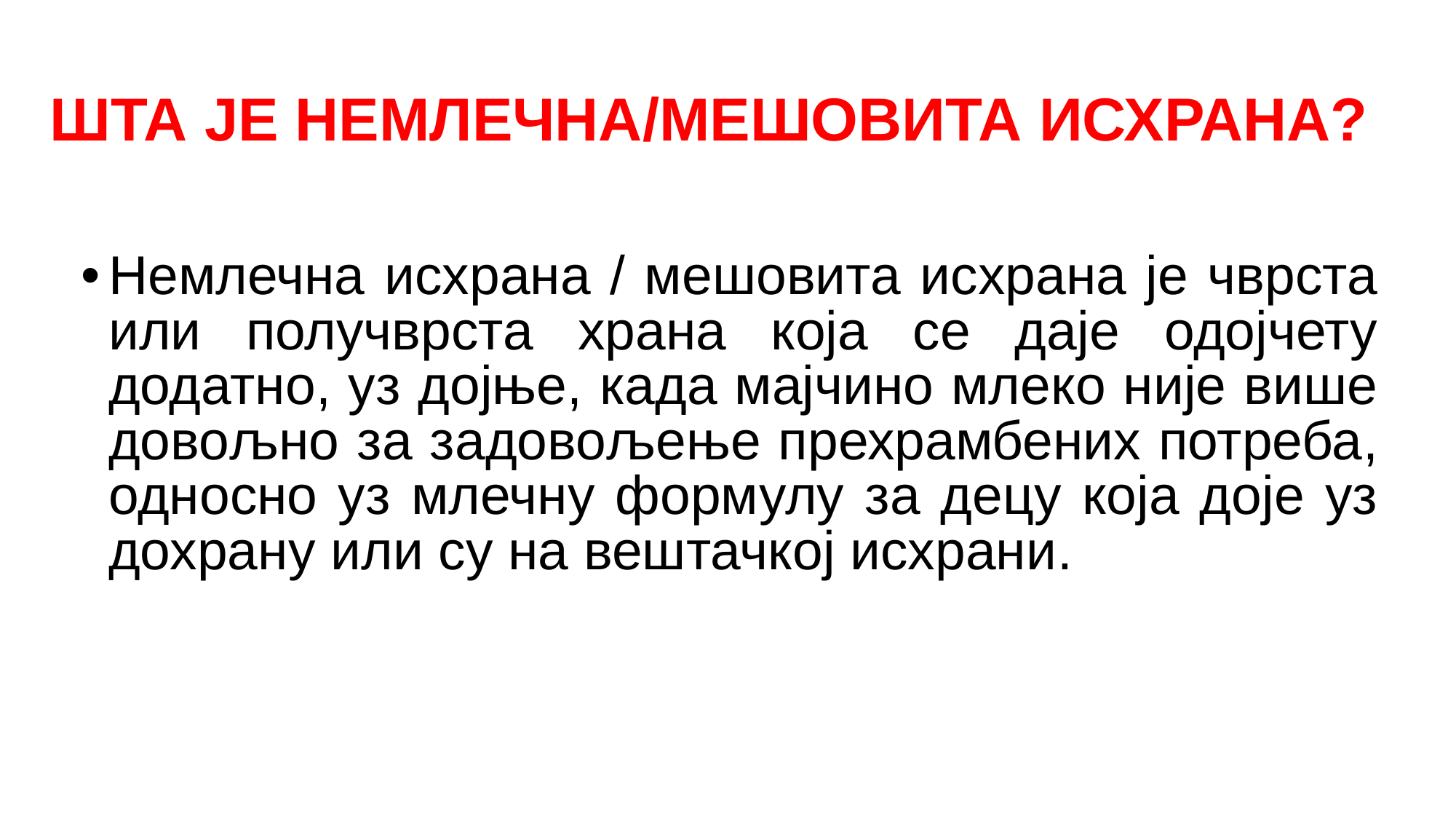

# ШТА ЈЕ НЕМЛЕЧНА/МЕШОВИТА ИСХРАНА?
Немлечна исхрана / мешовита исхрана је чврста или получврста храна која се даје одојчету додатно, уз дојње, када мајчино млеко није више довољно за задовољење прехрамбених потреба, односно уз млечну формулу за децу која доје уз дохрану или су на вештачкој исхрани.